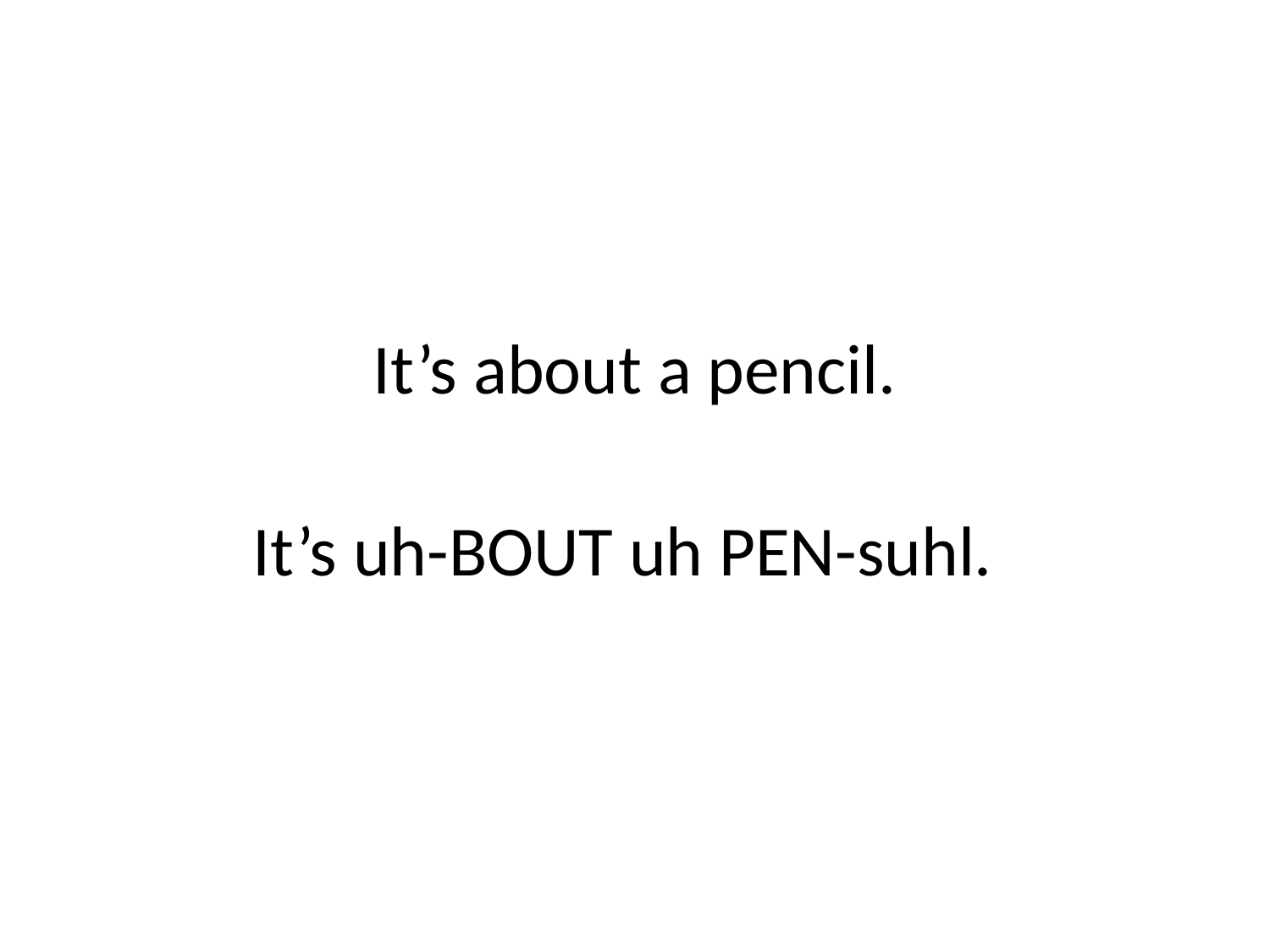

It’s about a pencil.
It’s uh-BOUT uh PEN-suhl.